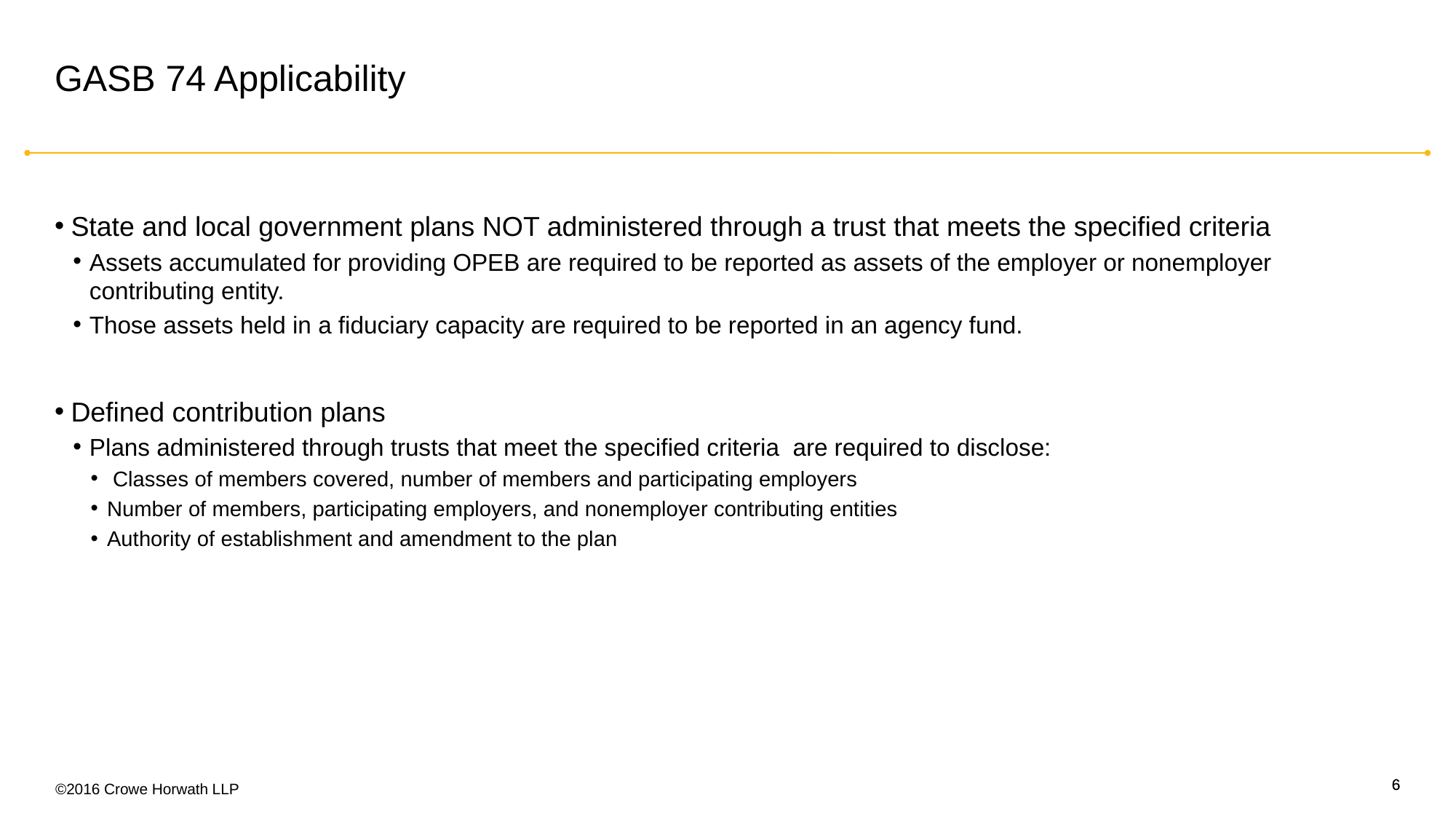

# GASB 74 Applicability
State and local government plans NOT administered through a trust that meets the specified criteria
Assets accumulated for providing OPEB are required to be reported as assets of the employer or nonemployer contributing entity.
Those assets held in a fiduciary capacity are required to be reported in an agency fund.

Defined contribution plans
Plans administered through trusts that meet the specified criteria  are required to disclose:
 Classes of members covered, number of members and participating employers
Number of members, participating employers, and nonemployer contributing entities
Authority of establishment and amendment to the plan